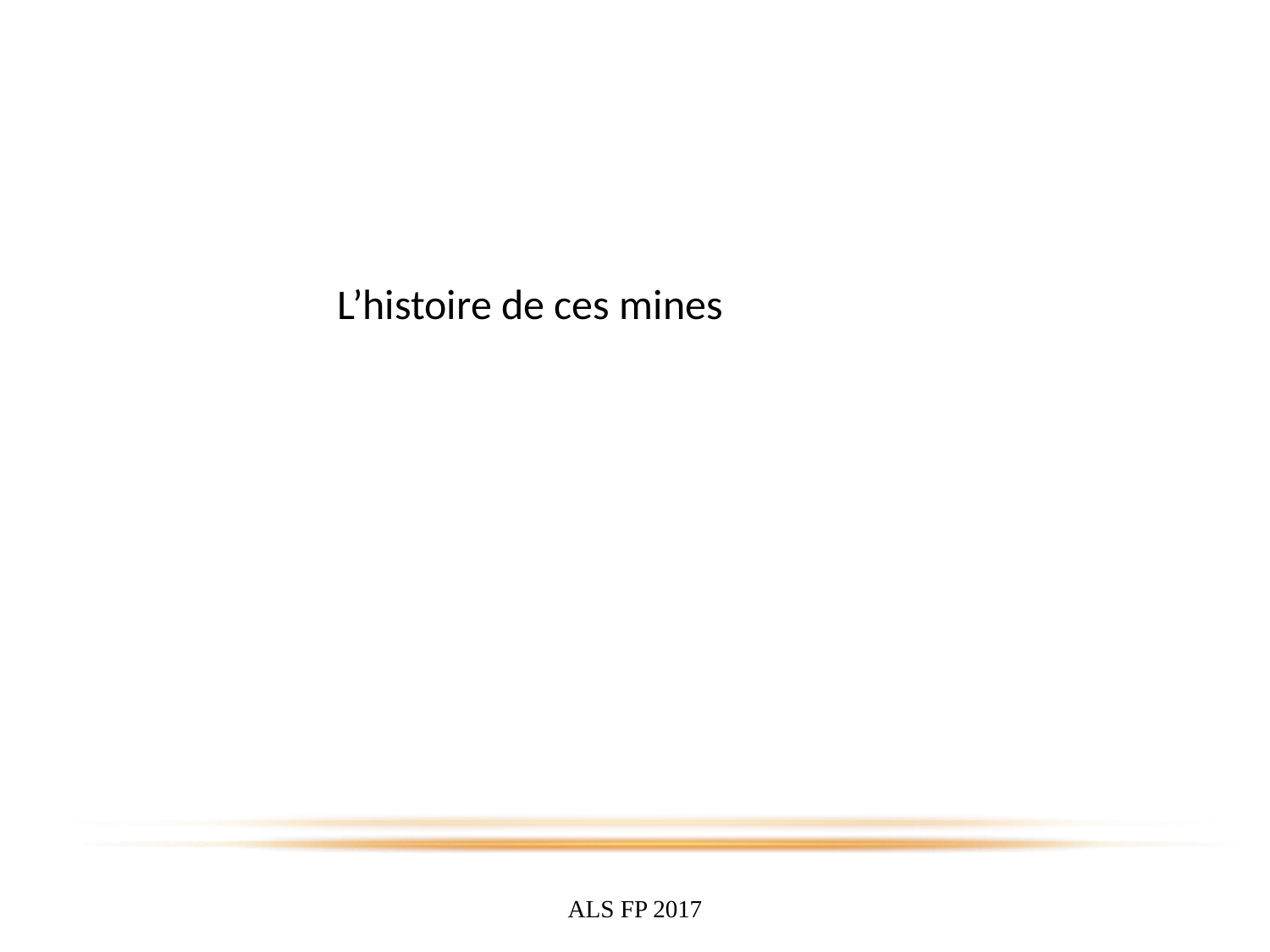

L’histoire de ces mines
ALS FP 2017